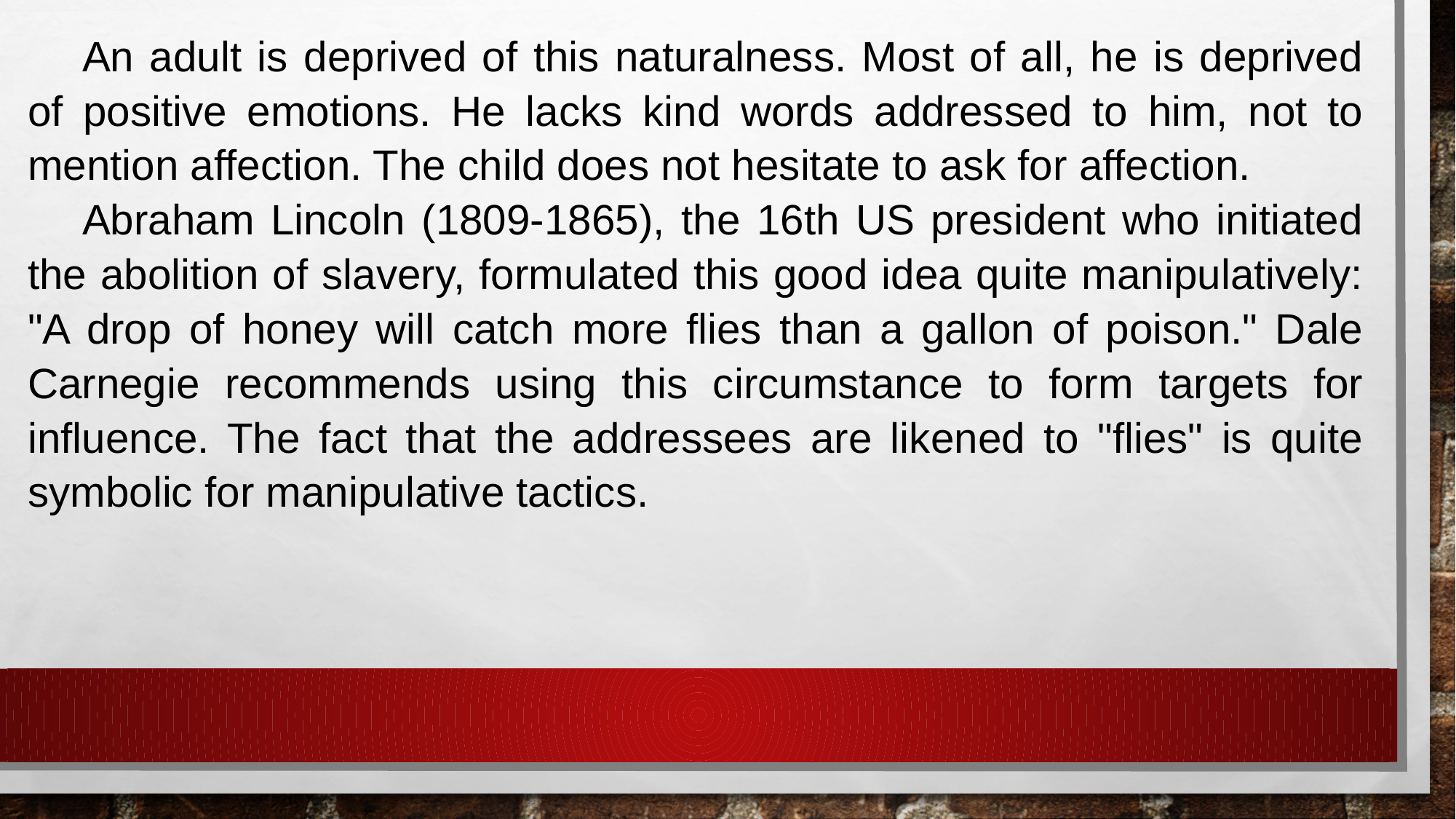

An adult is deprived of this naturalness. Most of all, he is deprived of positive emotions. He lacks kind words addressed to him, not to mention affection. The child does not hesitate to ask for affection.
Abraham Lincoln (1809-1865), the 16th US president who initiated the abolition of slavery, formulated this good idea quite manipulatively: "A drop of honey will catch more flies than a gallon of poison." Dale Carnegie recommends using this circumstance to form targets for influence. The fact that the addressees are likened to "flies" is quite symbolic for manipulative tactics.